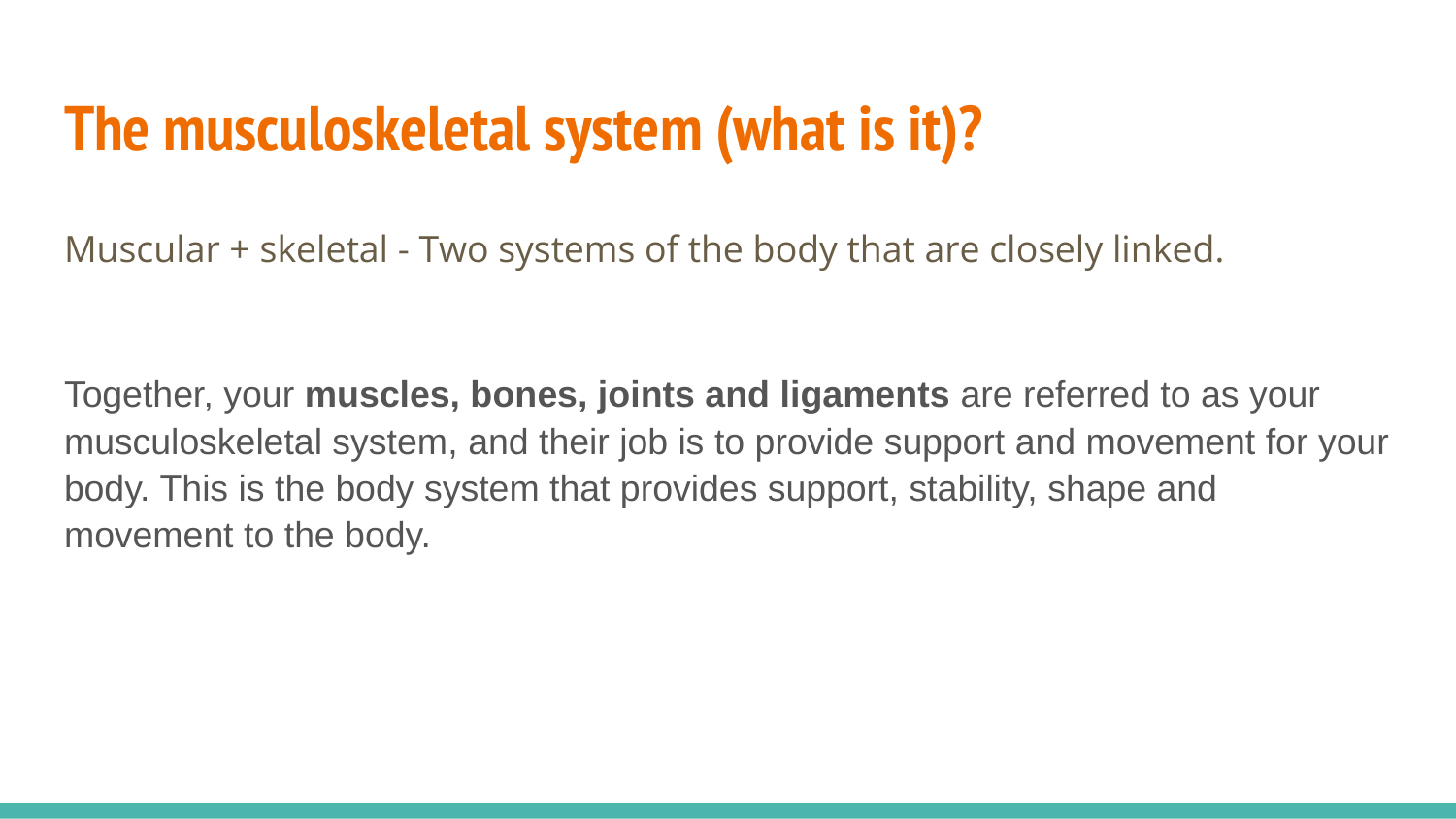

# The musculoskeletal system (what is it)?
Muscular + skeletal - Two systems of the body that are closely linked.

Together, your muscles, bones, joints and ligaments are referred to as your musculoskeletal system, and their job is to provide support and movement for your body. This is the body system that provides support, stability, shape and movement to the body.